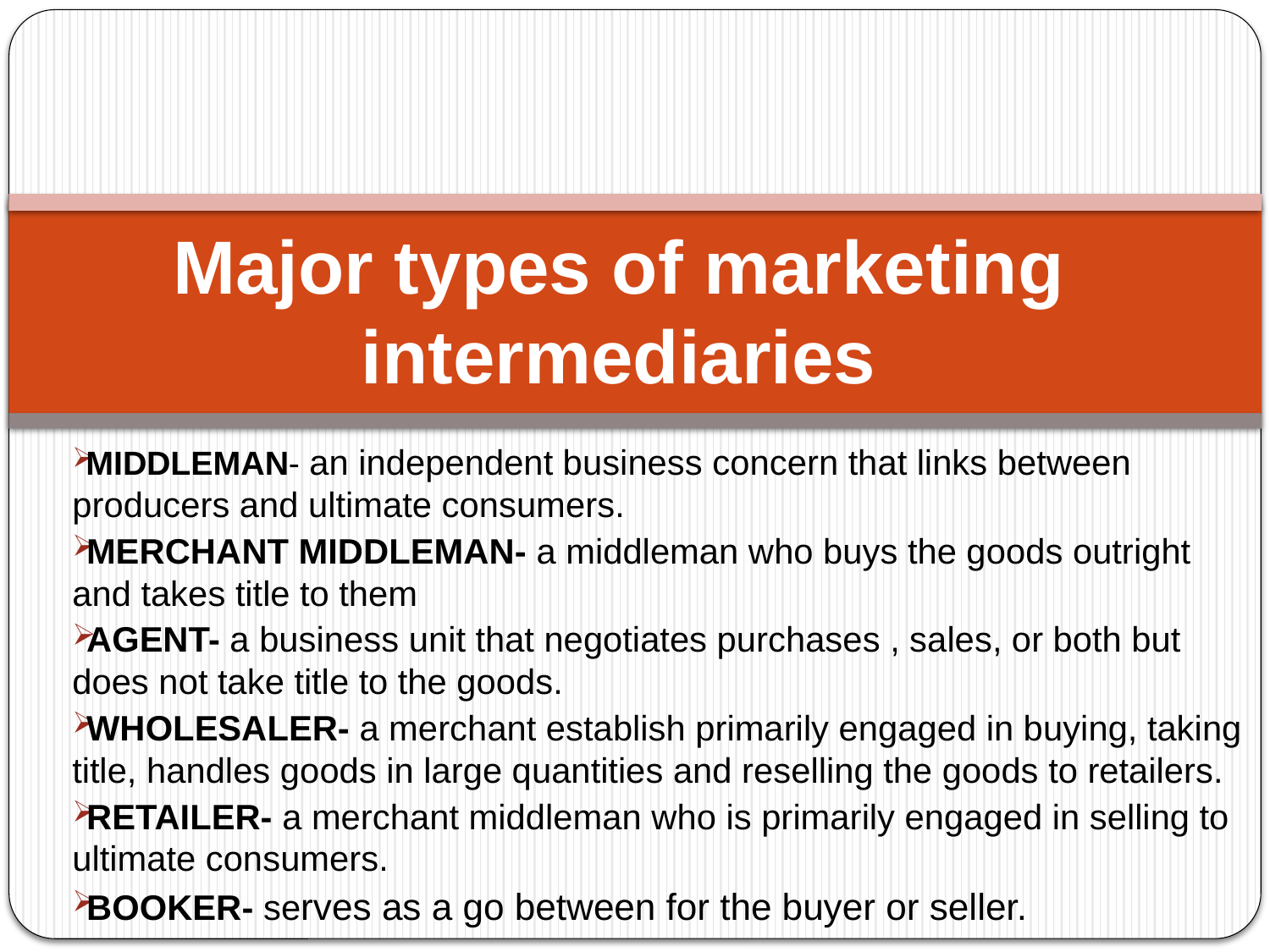

# Major types of marketing intermediaries
MIDDLEMAN- an independent business concern that links between producers and ultimate consumers.
MERCHANT MIDDLEMAN- a middleman who buys the goods outright and takes title to them
AGENT- a business unit that negotiates purchases , sales, or both but does not take title to the goods.
WHOLESALER- a merchant establish primarily engaged in buying, taking title, handles goods in large quantities and reselling the goods to retailers.
RETAILER- a merchant middleman who is primarily engaged in selling to ultimate consumers.
BOOKER- serves as a go between for the buyer or seller.